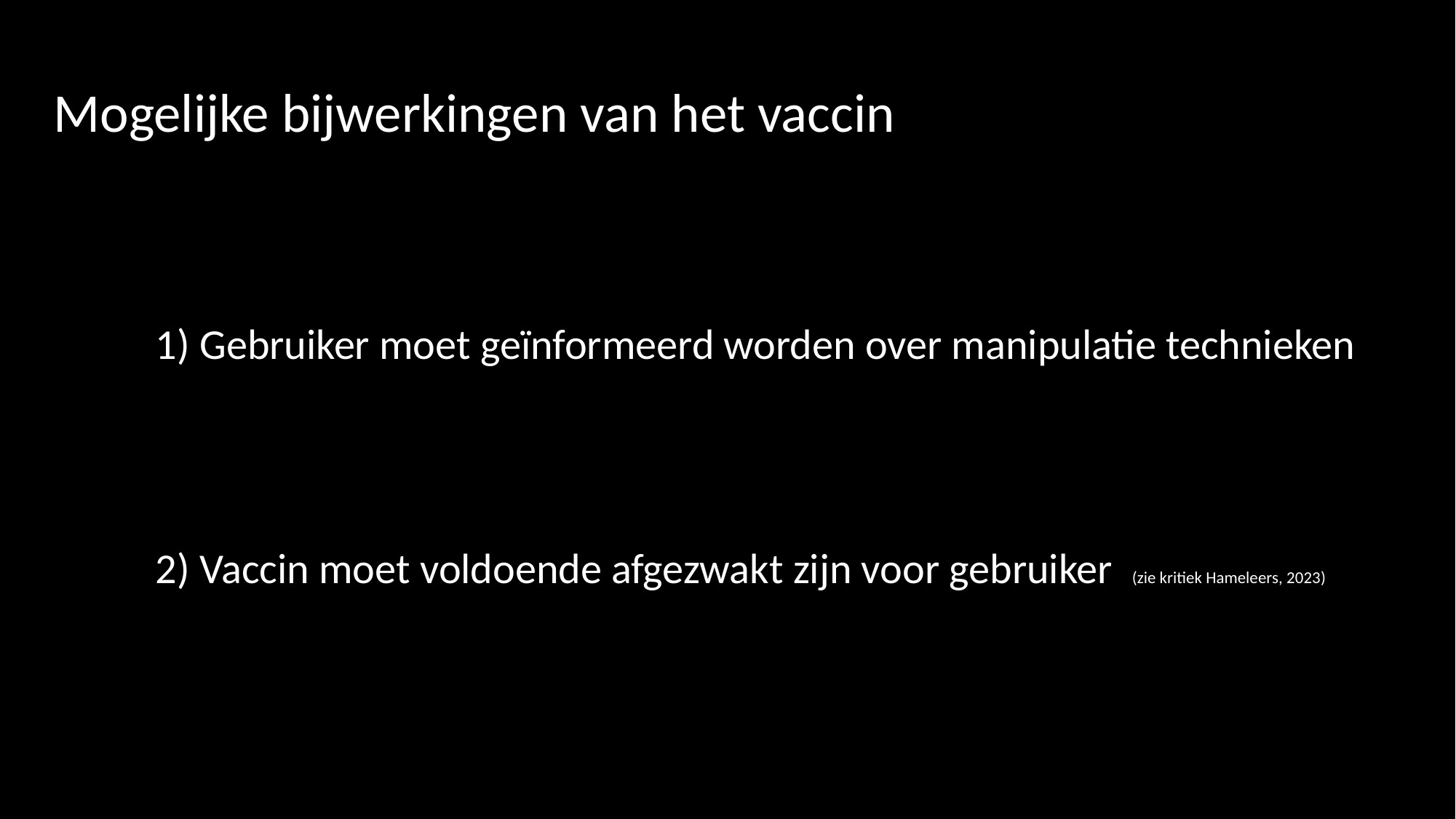

Mogelijke bijwerkingen van het vaccin
1) Gebruiker moet geïnformeerd worden over manipulatie technieken
2) Vaccin moet voldoende afgezwakt zijn voor gebruiker  (zie kritiek Hameleers, 2023)